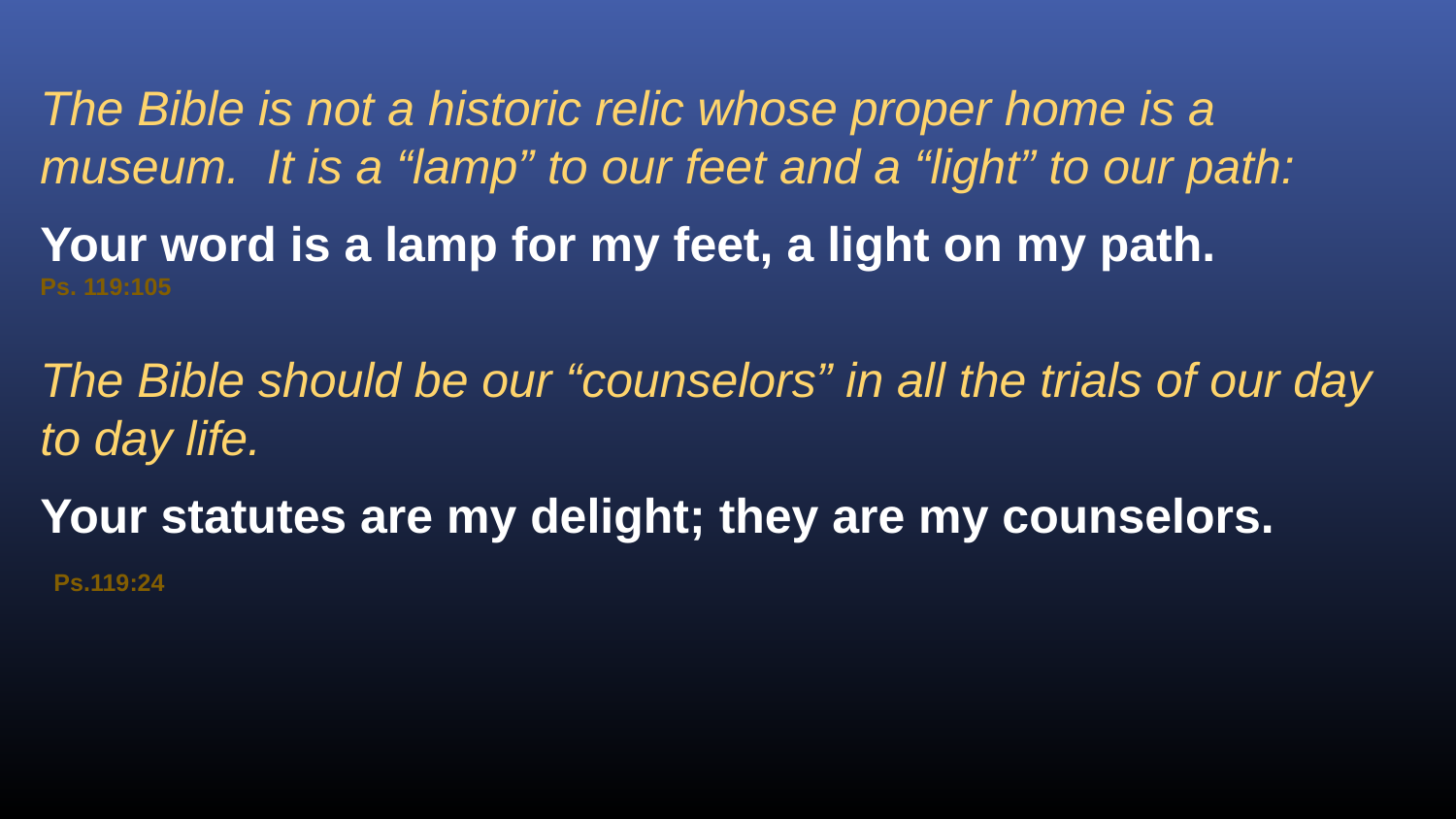

The Bible is not a historic relic whose proper home is a museum.  It is a “lamp” to our feet and a “light” to our path:

Your word is a lamp for my feet, a light on my path.
Ps. 119:105

The Bible should be our “counselors” in all the trials of our day to day life.

Your statutes are my delight; they are my counselors.
 Ps.119:24